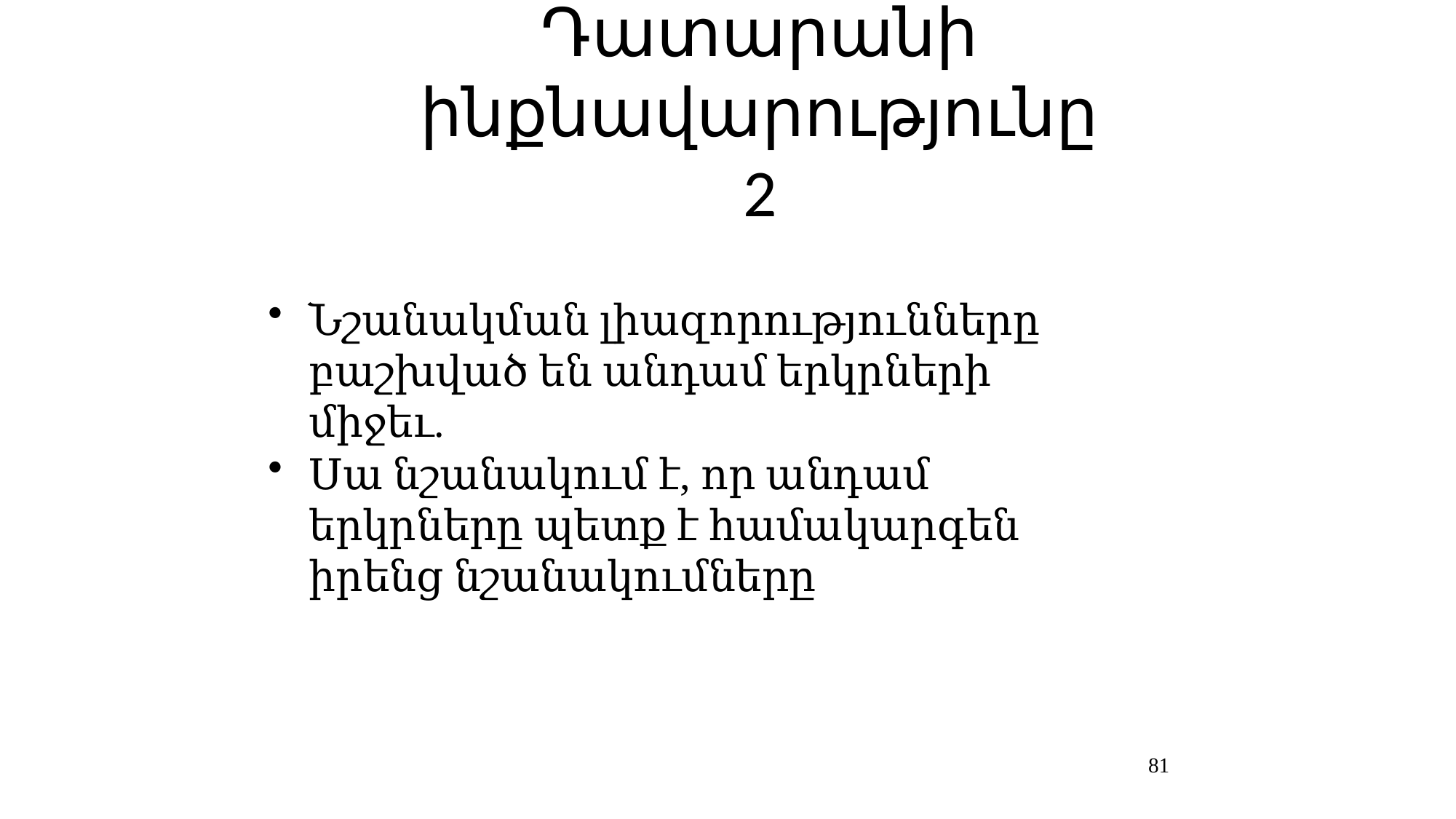

# Դատարանի ինքնավարությունը 2
Նշանակման լիազորությունները բաշխված են անդամ երկրների միջեւ.
Սա նշանակում է, որ անդամ երկրները պետք է համակարգեն իրենց նշանակումները
81